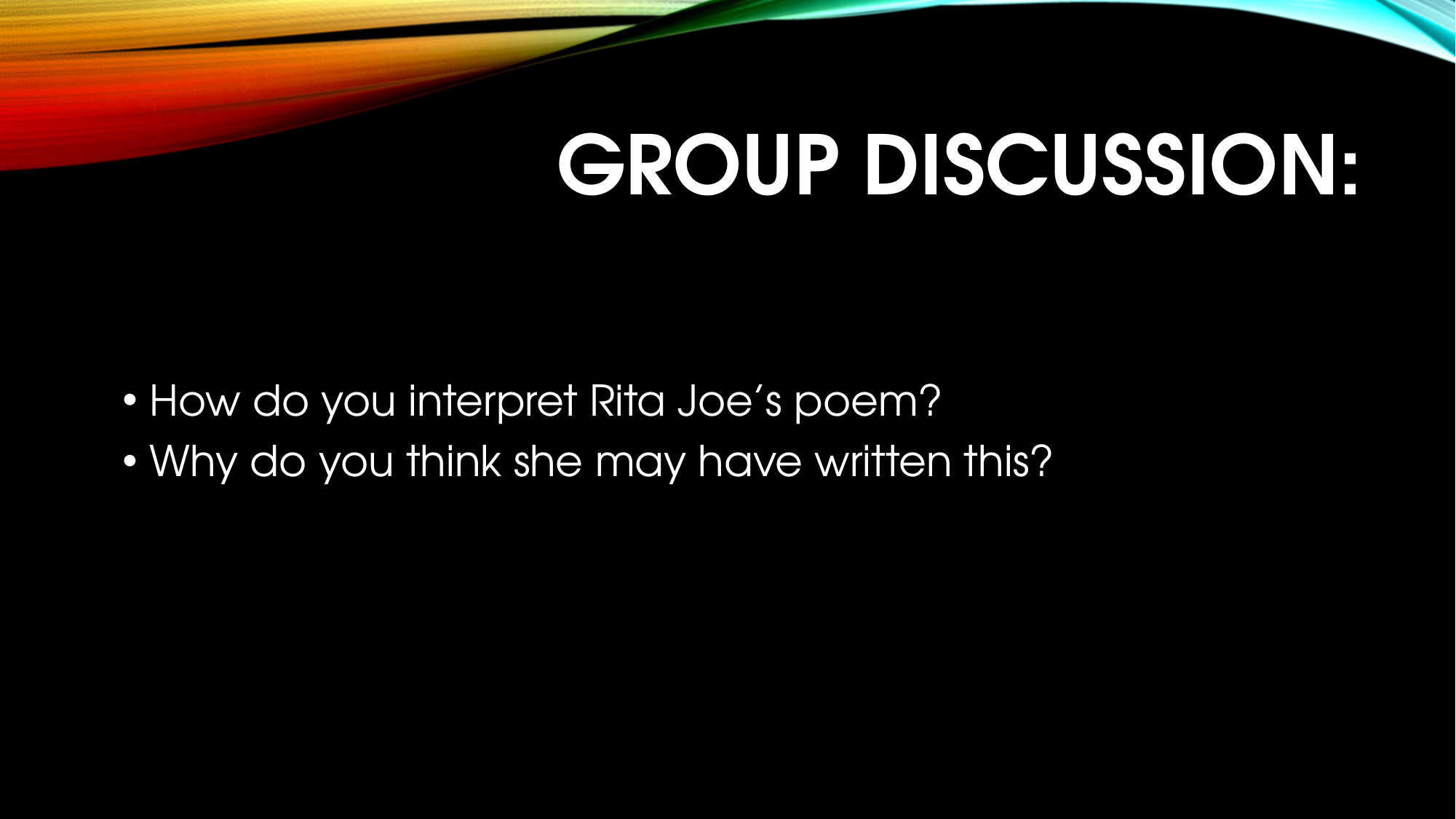

# Group Discussion:
How do you interpret Rita Joe’s poem?
Why do you think she may have written this?